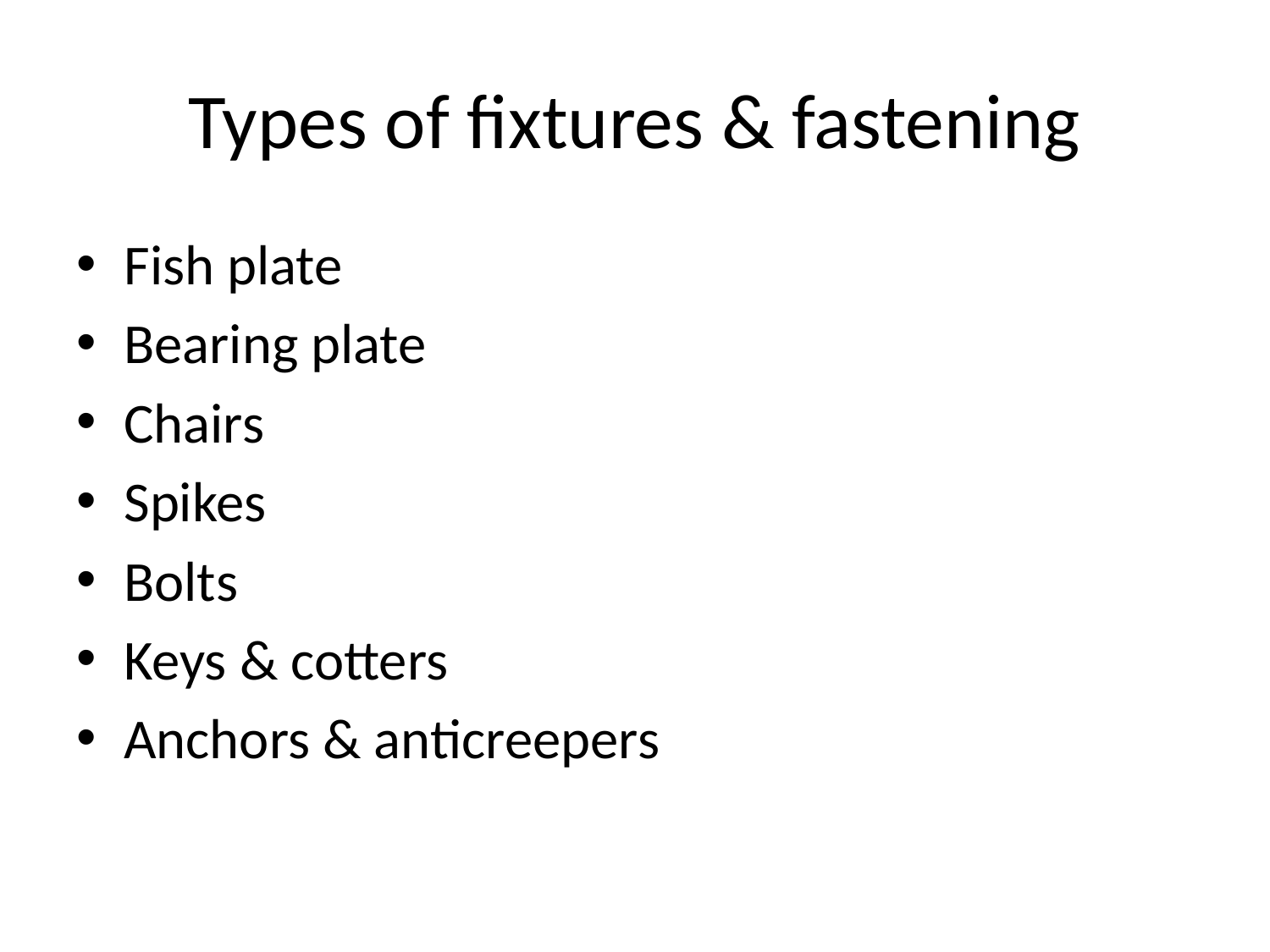

# Types of fixtures & fastening
Fish plate
Bearing plate
Chairs
Spikes
Bolts
Keys & cotters
Anchors & anticreepers